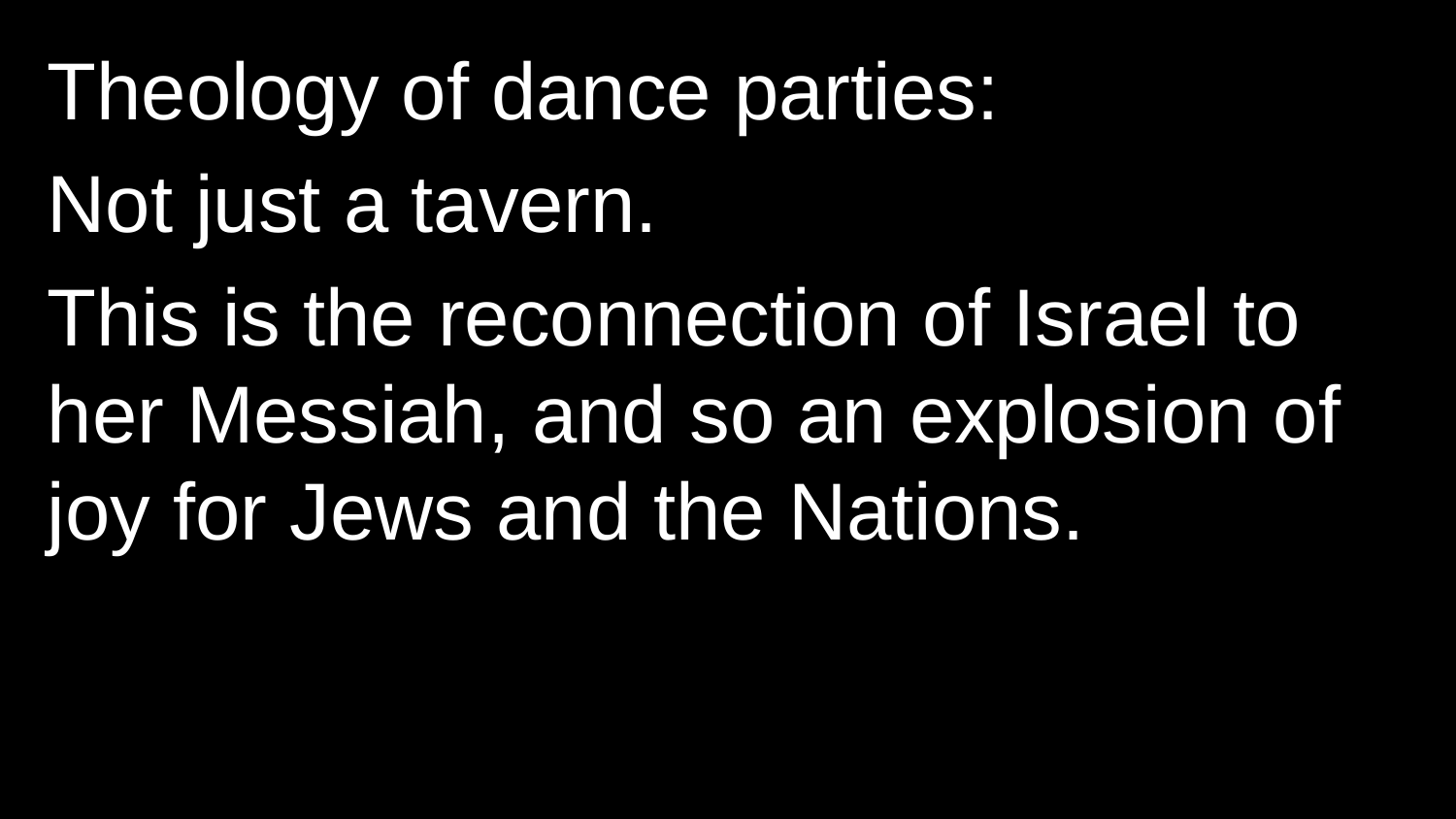

Theology of dance parties:
Not just a tavern.
This is the reconnection of Israel to her Messiah, and so an explosion of joy for Jews and the Nations.